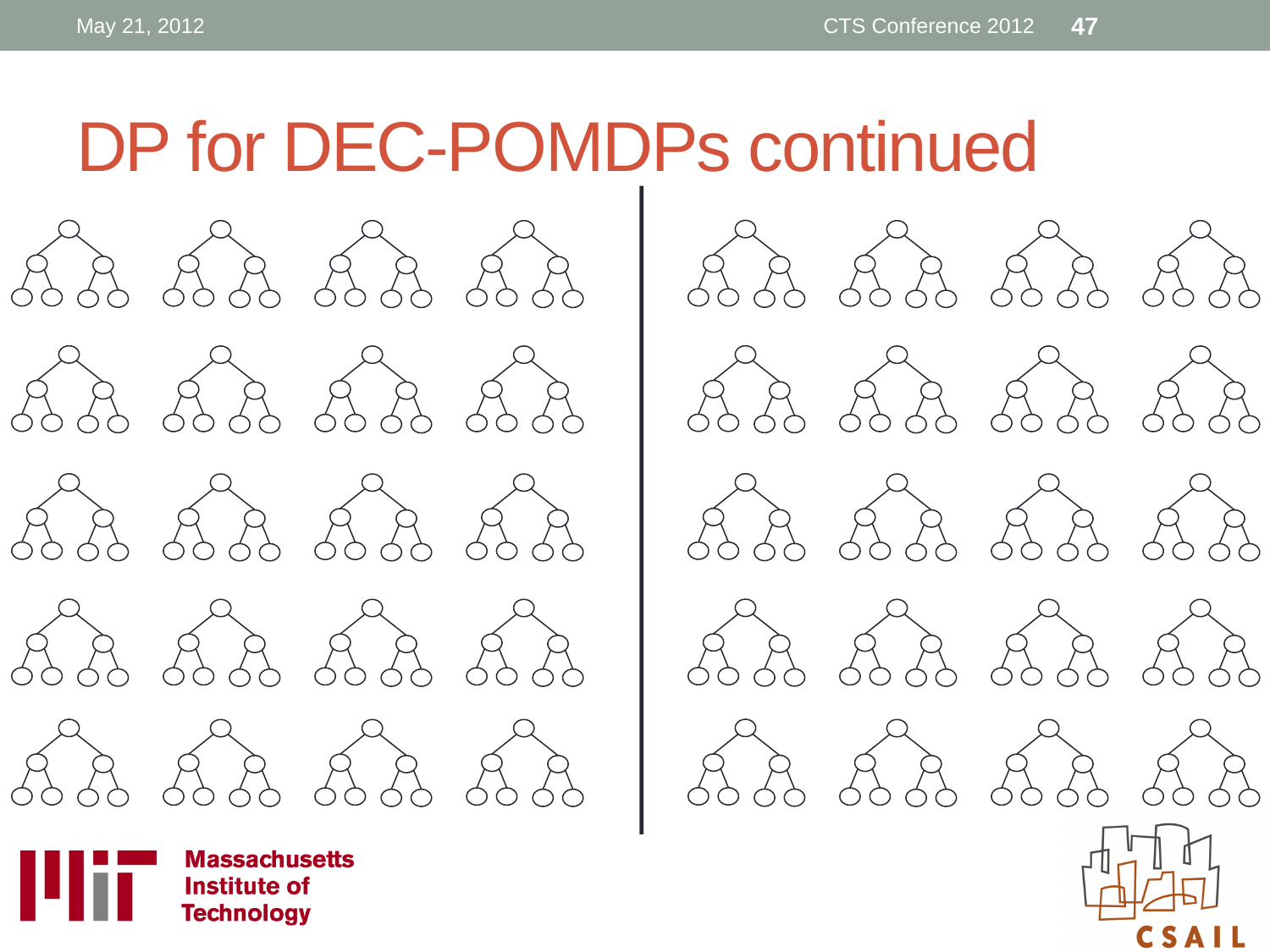

May 21, 2012
CTS Conference 2012
47
# DP for DEC-POMDPs continued